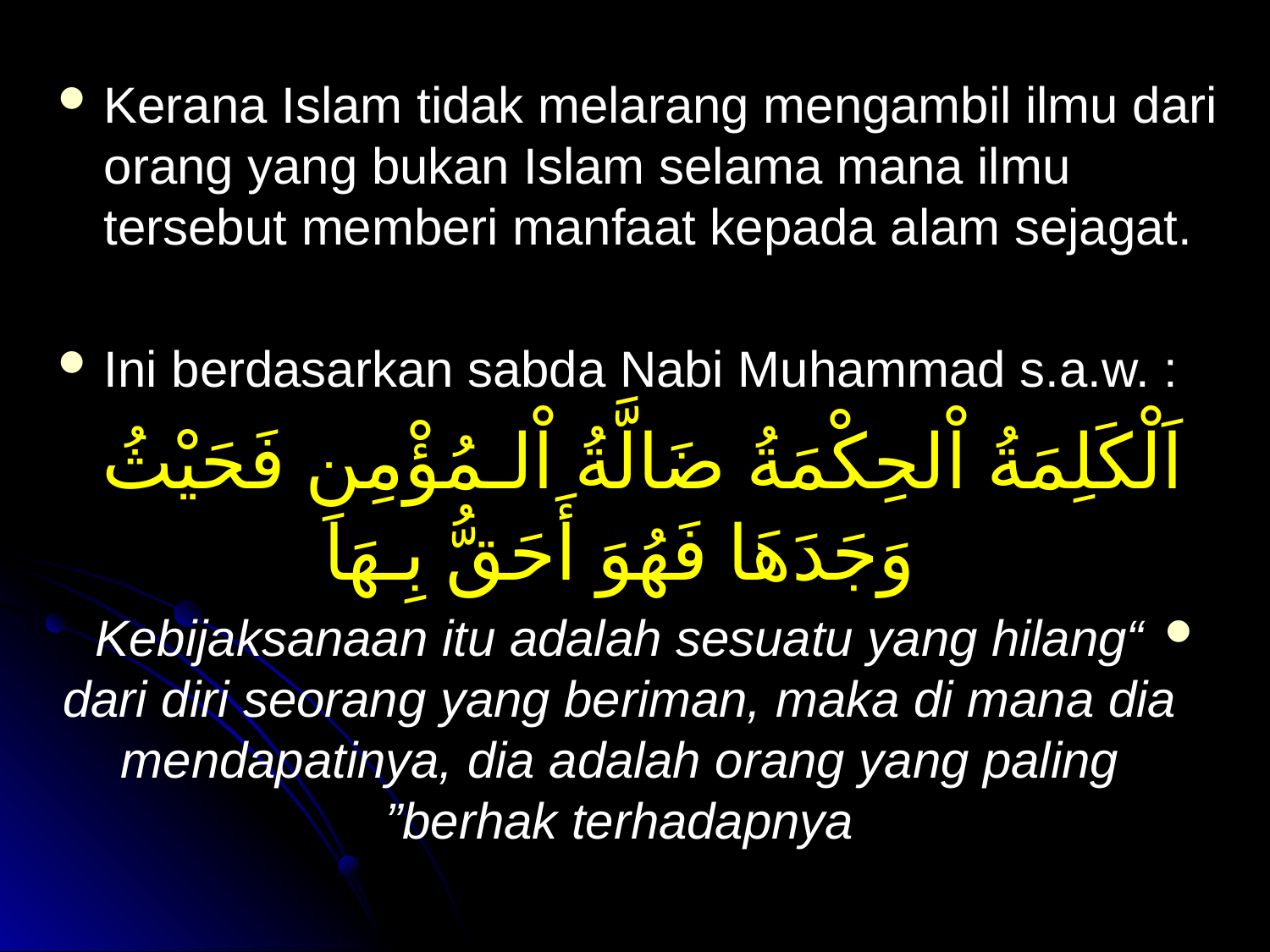

Kerana Islam tidak melarang mengambil ilmu dari orang yang bukan Islam selama mana ilmu tersebut memberi manfaat kepada alam sejagat.

Ini berdasarkan sabda Nabi Muhammad s.a.w. :
اَلْكَلِمَةُ اْلحِكْمَةُ ضَالَّةُ اْلـمُؤْمِنِ فَحَيْثُ وَجَدَهَا فَهُوَ أَحَقُّ بِـهَا
“Kebijaksanaan itu adalah sesuatu yang hilang dari diri seorang yang beriman, maka di mana dia mendapatinya, dia adalah orang yang paling berhak terhadapnya”